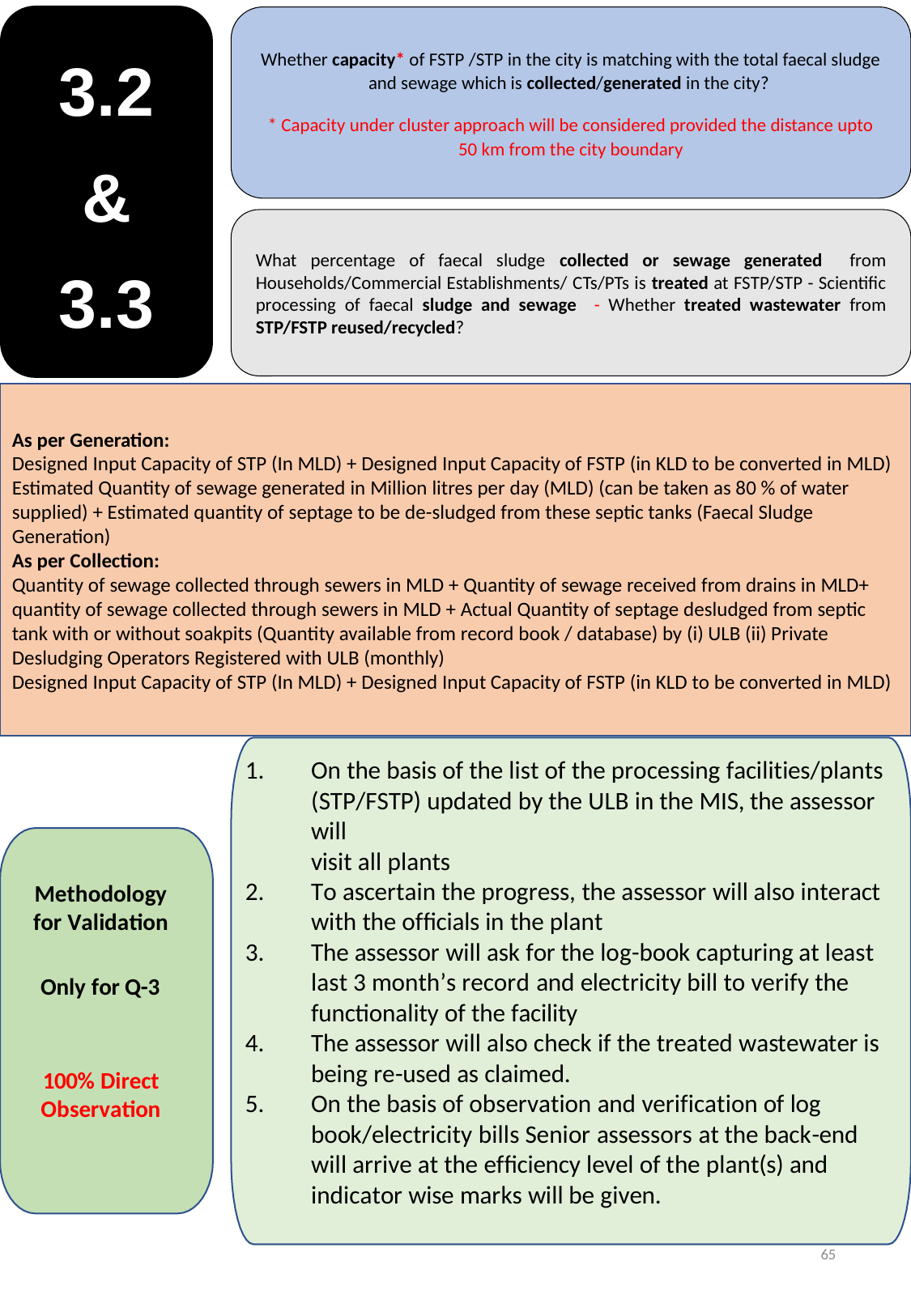

3.2
&
3.3
Whether capacity* of FSTP /STP in the city is matching with the total faecal sludge and sewage which is collected/generated in the city?
* Capacity under cluster approach will be considered provided the distance upto 50 km from the city boundary
What percentage of faecal sludge collected or sewage generated  from Households/Commercial Establishments/ CTs/PTs is treated at FSTP/STP - Scientific processing of faecal sludge and sewage  - Whether treated wastewater from STP/FSTP reused/recycled?
As per Generation:
Designed Input Capacity of STP (In MLD) + Designed Input Capacity of FSTP (in KLD to be converted in MLD)
Estimated Quantity of sewage generated in Million litres per day (MLD) (can be taken as 80 % of water supplied) + Estimated quantity of septage to be de-sludged from these septic tanks (Faecal Sludge Generation)
As per Collection:
Quantity of sewage collected through sewers in MLD + Quantity of sewage received from drains in MLD+ quantity of sewage collected through sewers in MLD + Actual Quantity of septage desludged from septic tank with or without soakpits (Quantity available from record book / database) by (i) ULB (ii) Private Desludging Operators Registered with ULB (monthly)
Designed Input Capacity of STP (In MLD) + Designed Input Capacity of FSTP (in KLD to be converted in MLD)

On the basis of the list of the processing facilities/plants (STP/FSTP) updated by the ULB in the MIS, the assessor will
visit all plants
To ascertain the progress, the assessor will also interact with the officials in the plant
The assessor will ask for the log-book capturing at least last 3 month’s record and electricity bill to verify the
functionality of the facility
The assessor will also check if the treated wastewater is being re-used as claimed.
On the basis of observation and verification of log book/electricity bills Senior assessors at the back-end will arrive at the efficiency level of the plant(s) and indicator wise marks will be given.

Methodology for Validation
Only for Q-3
100% Direct
Observation
65